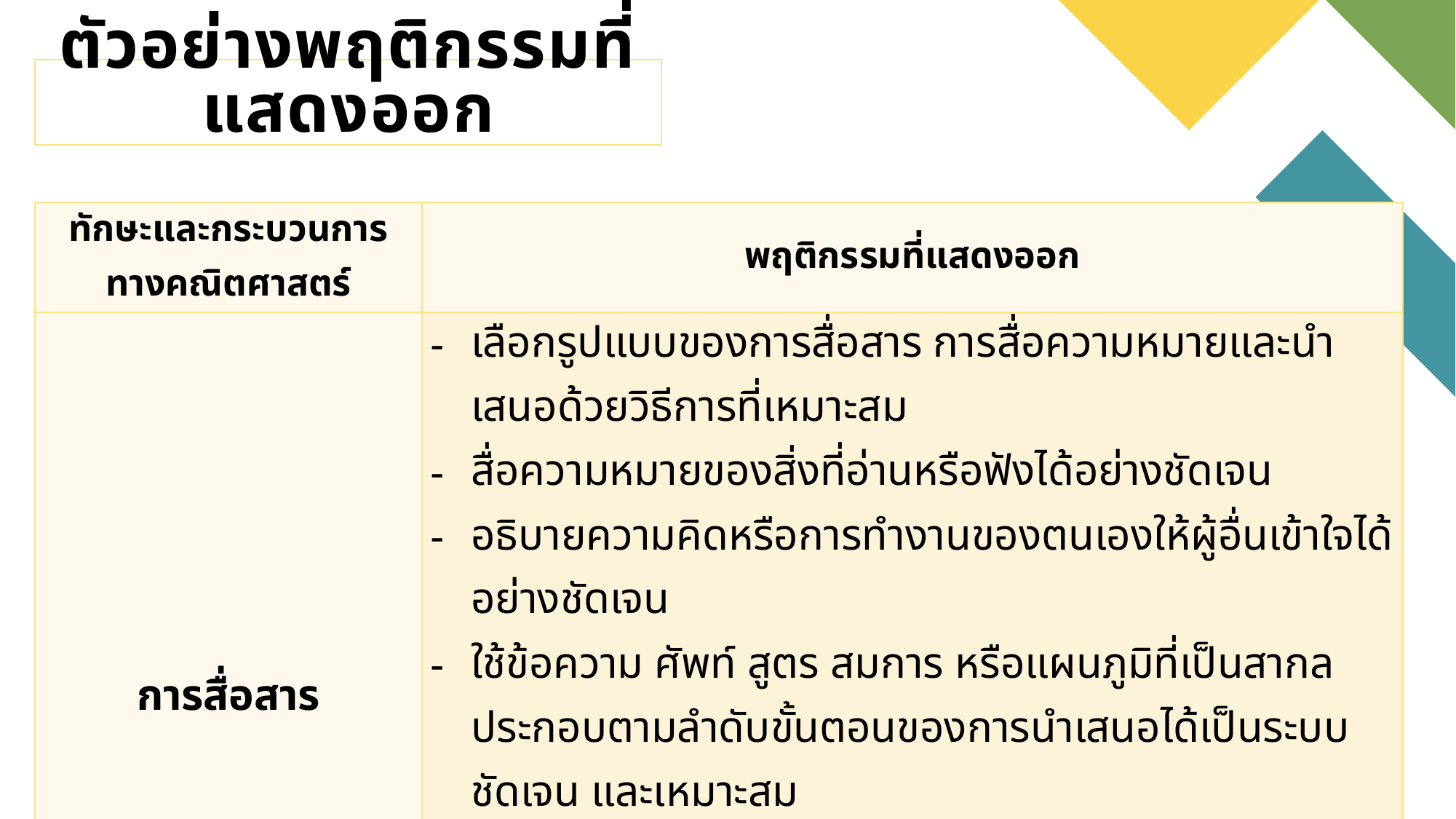

# ตัวอย่างพฤติกรรมที่แสดงออก
| ทักษะและกระบวนการทางคณิตศาสตร์ | พฤติกรรมที่แสดงออก |
| --- | --- |
| การสื่อสาร | เลือกรูปแบบของการสื่อสาร การสื่อความหมายและนำเสนอด้วยวิธีการที่เหมาะสม สื่อความหมายของสิ่งที่อ่านหรือฟังได้อย่างชัดเจน อธิบายความคิดหรือการทำงานของตนเองให้ผู้อื่นเข้าใจได้อย่างชัดเจน ใช้ข้อความ ศัพท์ สูตร สมการ หรือแผนภูมิที่เป็นสากล ประกอบตามลำดับขั้นตอนของการนำเสนอได้เป็นระบบ ชัดเจน และเหมาะสม บันทึกผลงานในทุกขั้นตอนอย่างสมเหตุสมผล สรุปสาระสำคัญที่ได้จากการค้นคว้าหาความรู้จากแหล่งการเรียนรู้ เสนอแนวคิดที่เหมาะสมกับปัญหา |